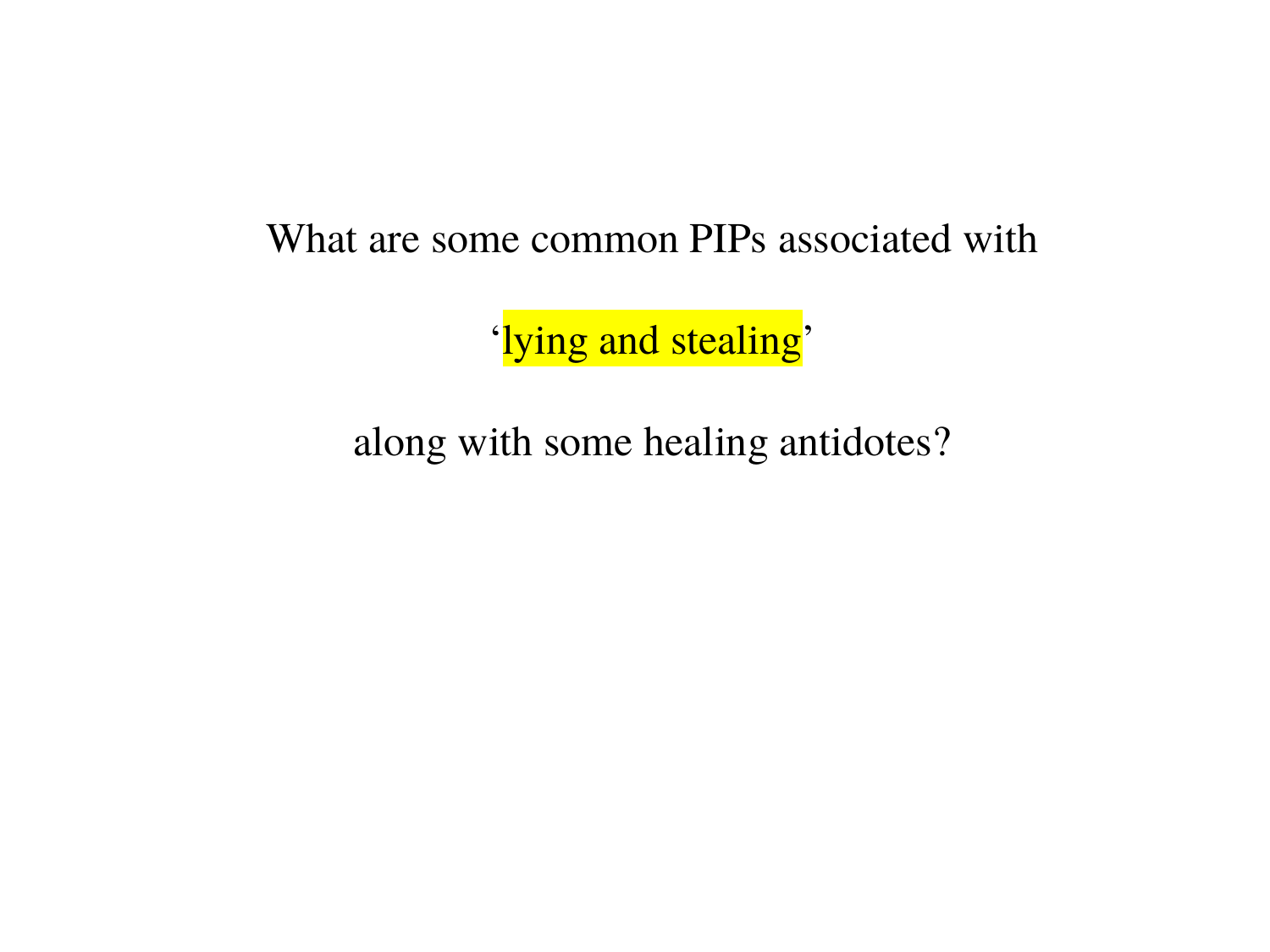

What are some common PIPs associated with

‘lying and stealing’

along with some healing antidotes?